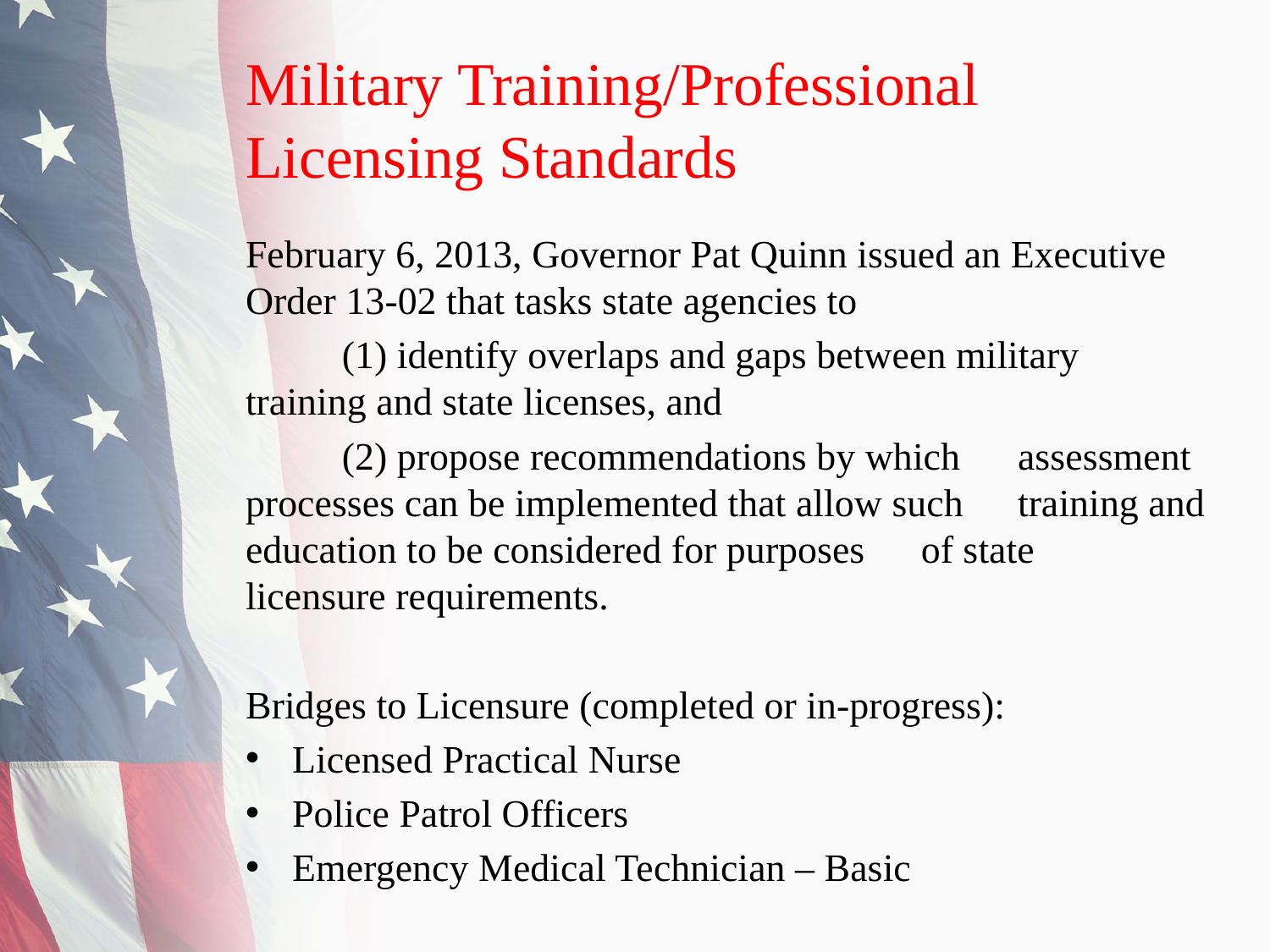

# Military Training/Professional Licensing Standards
February 6, 2013, Governor Pat Quinn issued an Executive Order 13-02 that tasks state agencies to
	(1) identify overlaps and gaps between military 	training and state licenses, and
	(2) propose recommendations by which 	assessment 	processes can be implemented that allow such 	training and education to be considered for purposes 	of state 	licensure requirements.

Bridges to Licensure (completed or in-progress):
Licensed Practical Nurse
Police Patrol Officers
Emergency Medical Technician – Basic